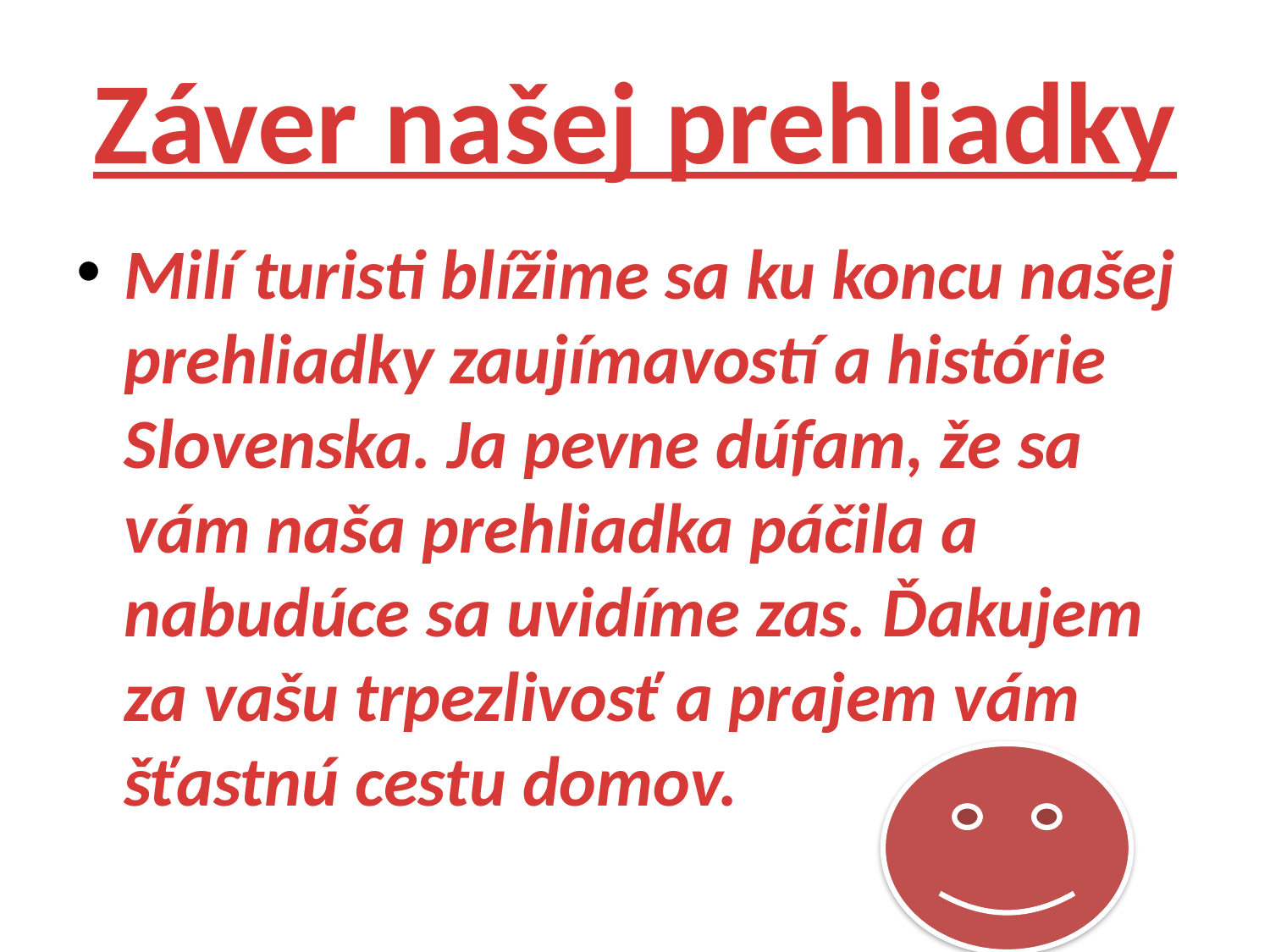

# Záver našej prehliadky
Milí turisti blížime sa ku koncu našej prehliadky zaujímavostí a histórie Slovenska. Ja pevne dúfam, že sa vám naša prehliadka páčila a nabudúce sa uvidíme zas. Ďakujem za vašu trpezlivosť a prajem vám šťastnú cestu domov.